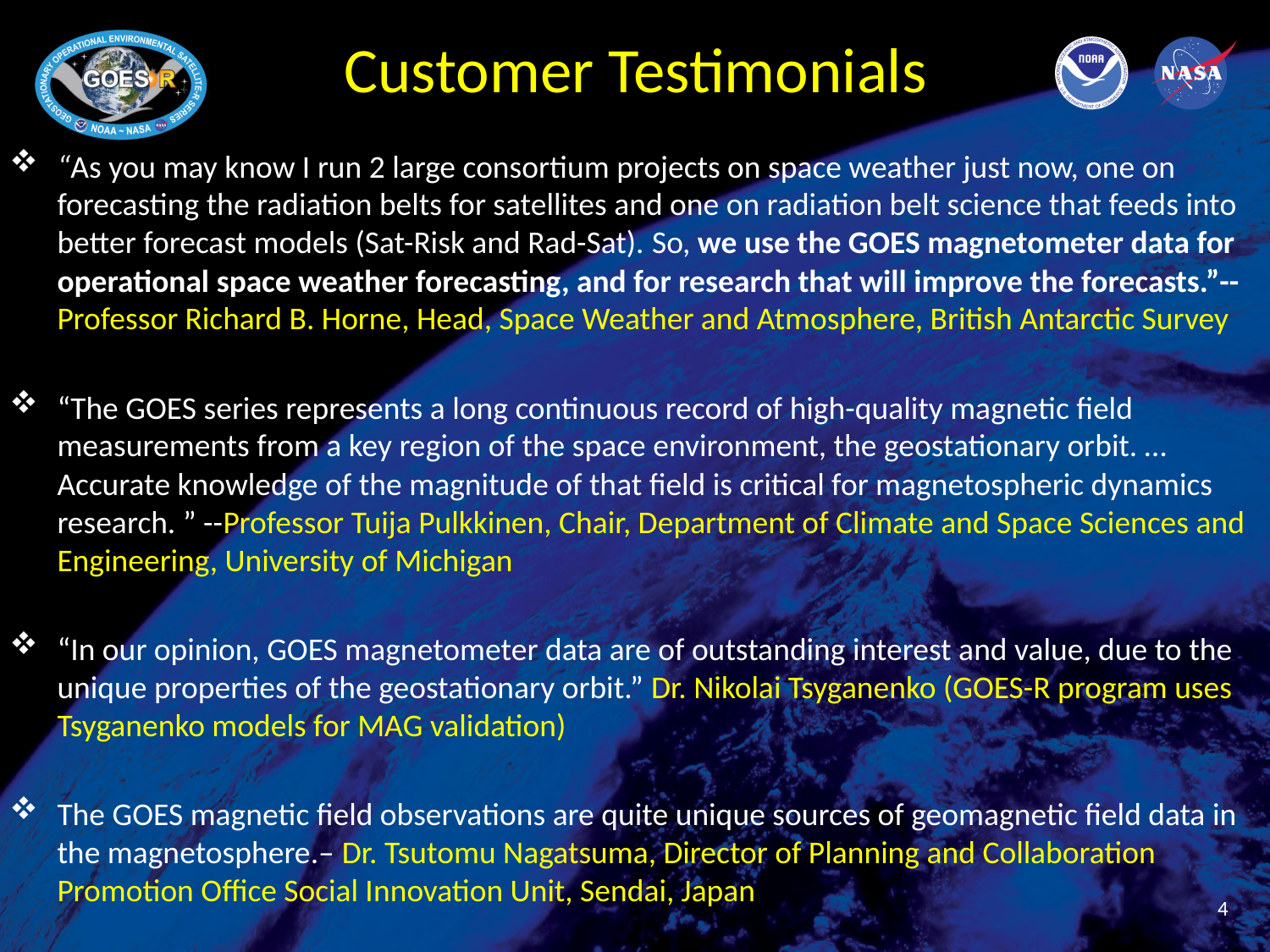

# Customer Testimonials

“As you may know I run 2 large consortium projects on space weather just now, one on forecasting the radiation belts for satellites and one on radiation belt science that feeds into better forecast models (Sat-Risk and Rad-Sat). So, we use the GOES magnetometer data for operational space weather forecasting, and for research that will improve the forecasts.”-- Professor Richard B. Horne, Head, Space Weather and Atmosphere, British Antarctic Survey

“The GOES series represents a long continuous record of high-quality magnetic field measurements from a key region of the space environment, the geostationary orbit. …Accurate knowledge of the magnitude of that field is critical for magnetospheric dynamics research. ” --Professor Tuija Pulkkinen, Chair, Department of Climate and Space Sciences and Engineering, University of Michigan

“In our opinion, GOES magnetometer data are of outstanding interest and value, due to the unique properties of the geostationary orbit.” Dr. Nikolai Tsyganenko (GOES-R program uses Tsyganenko models for MAG validation)

The GOES magnetic field observations are quite unique sources of geomagnetic field data in the magnetosphere.– Dr. Tsutomu Nagatsuma, Director of Planning and Collaboration Promotion Office Social Innovation Unit, Sendai, Japan
4